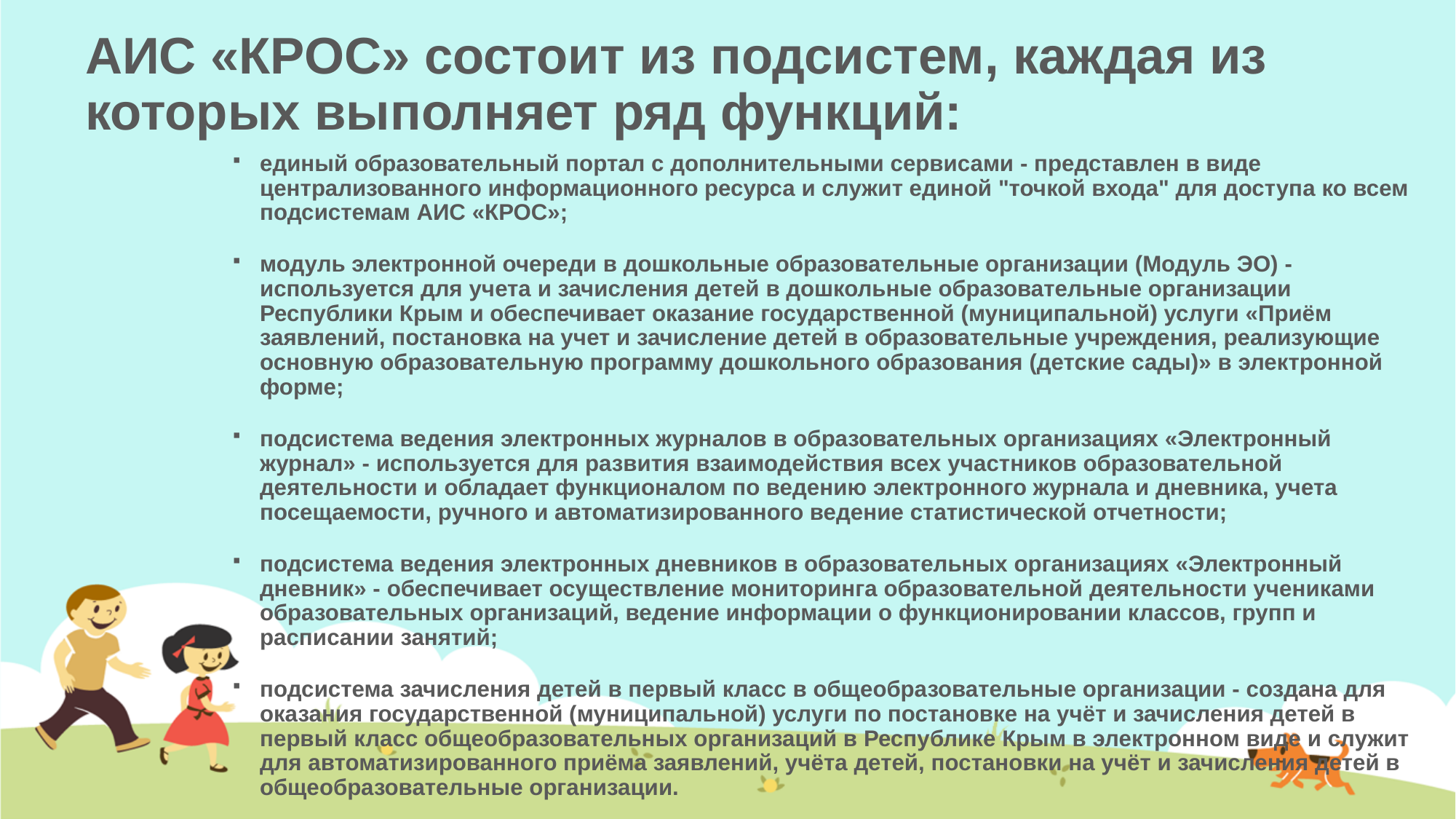

# АИС «КРОС» состоит из подсистем, каждая из которых выполняет ряд функций:
единый образовательный портал с дополнительными сервисами - представлен в виде централизованного информационного ресурса и служит единой "точкой входа" для доступа ко всем подсистемам АИС «КРОС»;
модуль электронной очереди в дошкольные образовательные организации (Модуль ЭО) - используется для учета и зачисления детей в дошкольные образовательные организации Республики Крым и обеспечивает оказание государственной (муниципальной) услуги «Приём заявлений, постановка на учет и зачисление детей в образовательные учреждения, реализующие основную образовательную программу дошкольного образования (детские сады)» в электронной форме;
подсистема ведения электронных журналов в образовательных организациях «Электронный журнал» - используется для развития взаимодействия всех участников образовательной деятельности и обладает функционалом по ведению электронного журнала и дневника, учета посещаемости, ручного и автоматизированного ведение статистической отчетности;
подсистема ведения электронных дневников в образовательных организациях «Электронный дневник» - обеспечивает осуществление мониторинга образовательной деятельности учениками образовательных организаций, ведение информации о функционировании классов, групп и расписании занятий;
подсистема зачисления детей в первый класс в общеобразовательные организации - создана для оказания государственной (муниципальной) услуги по постановке на учёт и зачисления детей в первый класс общеобразовательных организаций в Республике Крым в электронном виде и служит для автоматизированного приёма заявлений, учёта детей, постановки на учёт и зачисления детей в общеобразовательные организации.